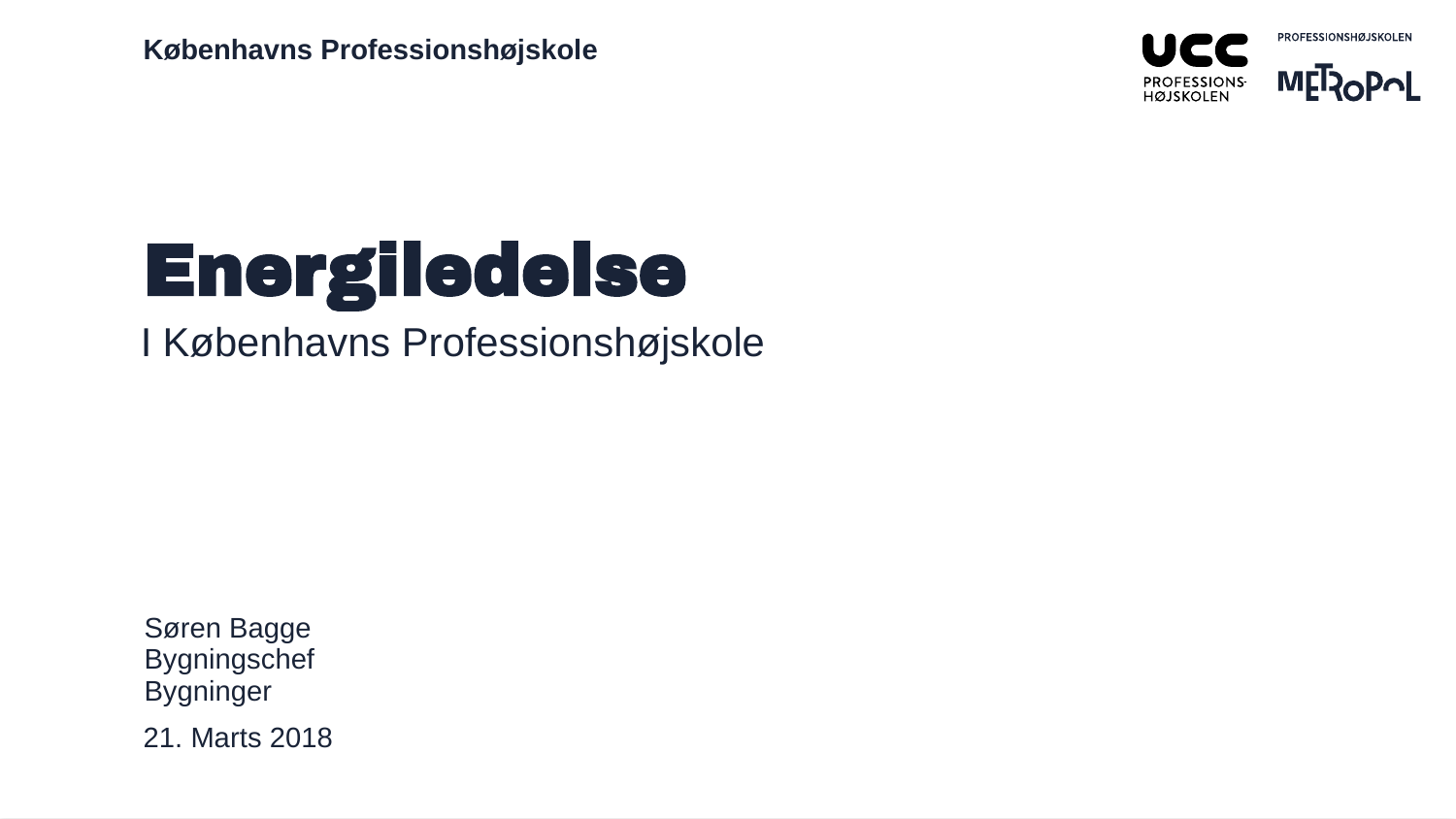

# Energiledelse
I Københavns Professionshøjskole
Søren Bagge
Bygningschef
Bygninger
21. Marts 2018